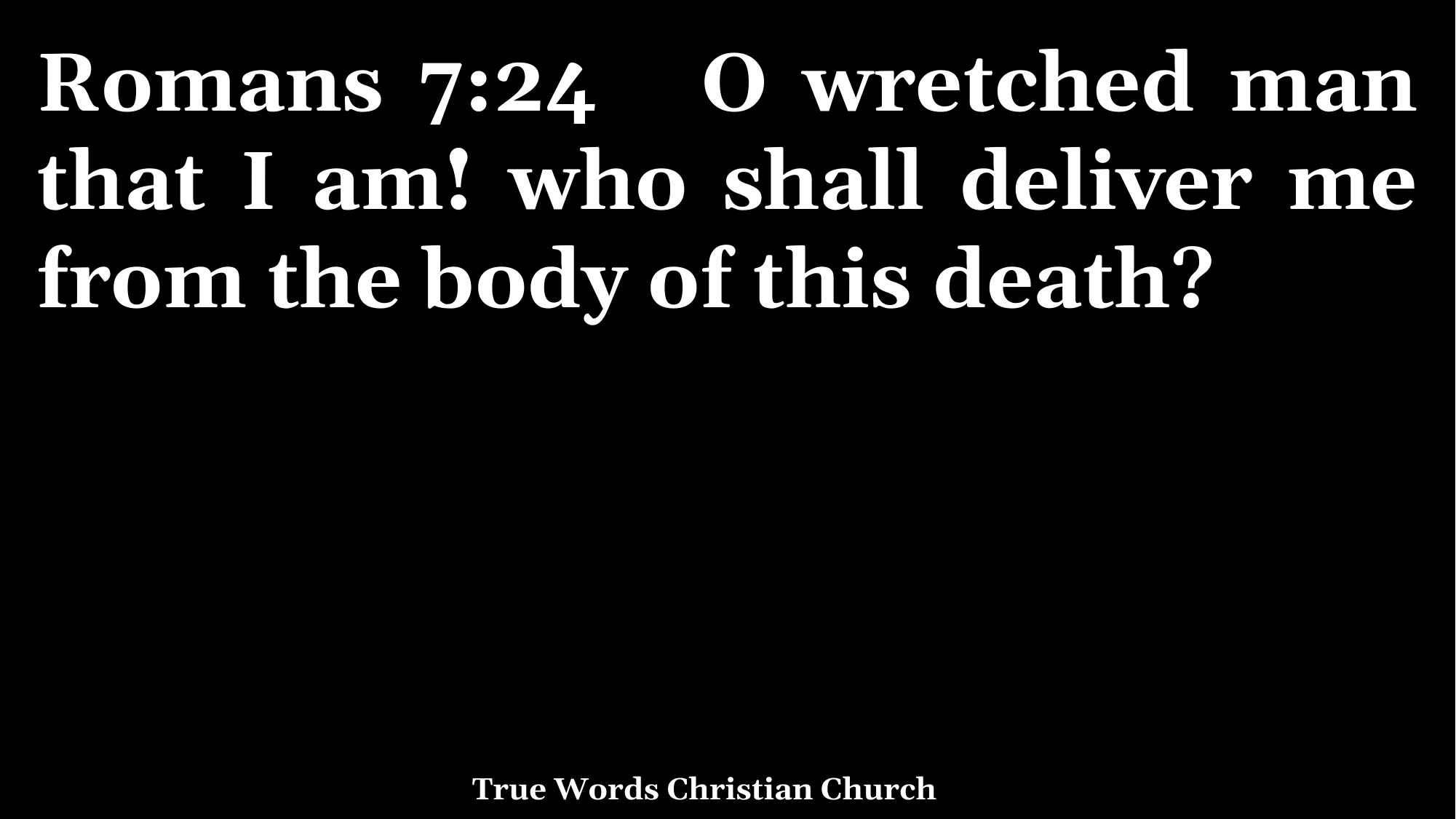

Romans 7:24   O wretched man that I am! who shall deliver me from the body of this death?
True Words Christian Church